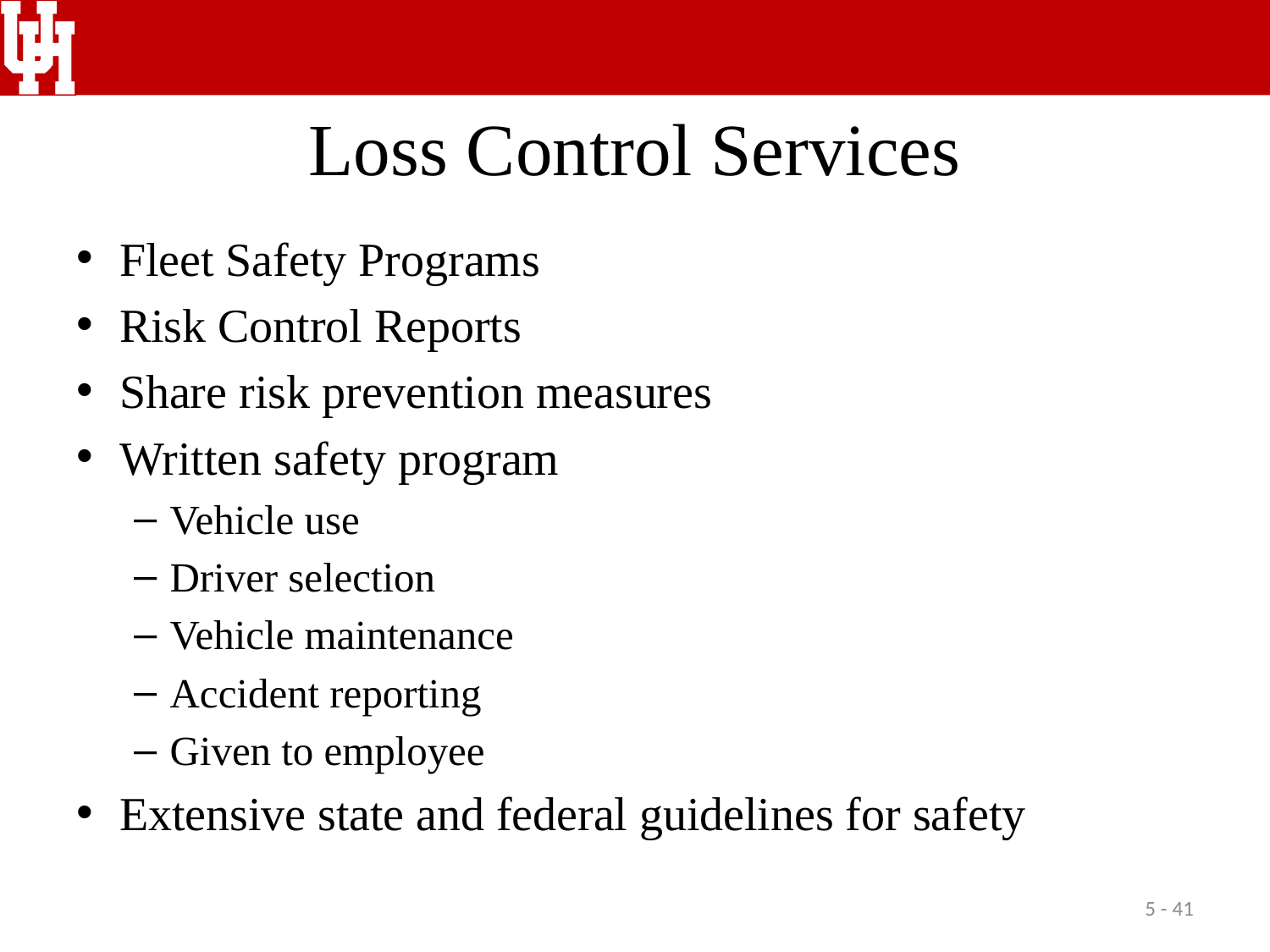

# Loss Control Services
Fleet Safety Programs
Risk Control Reports
Share risk prevention measures
Written safety program
Vehicle use
Driver selection
Vehicle maintenance
Accident reporting
Given to employee
Extensive state and federal guidelines for safety
5 - 41